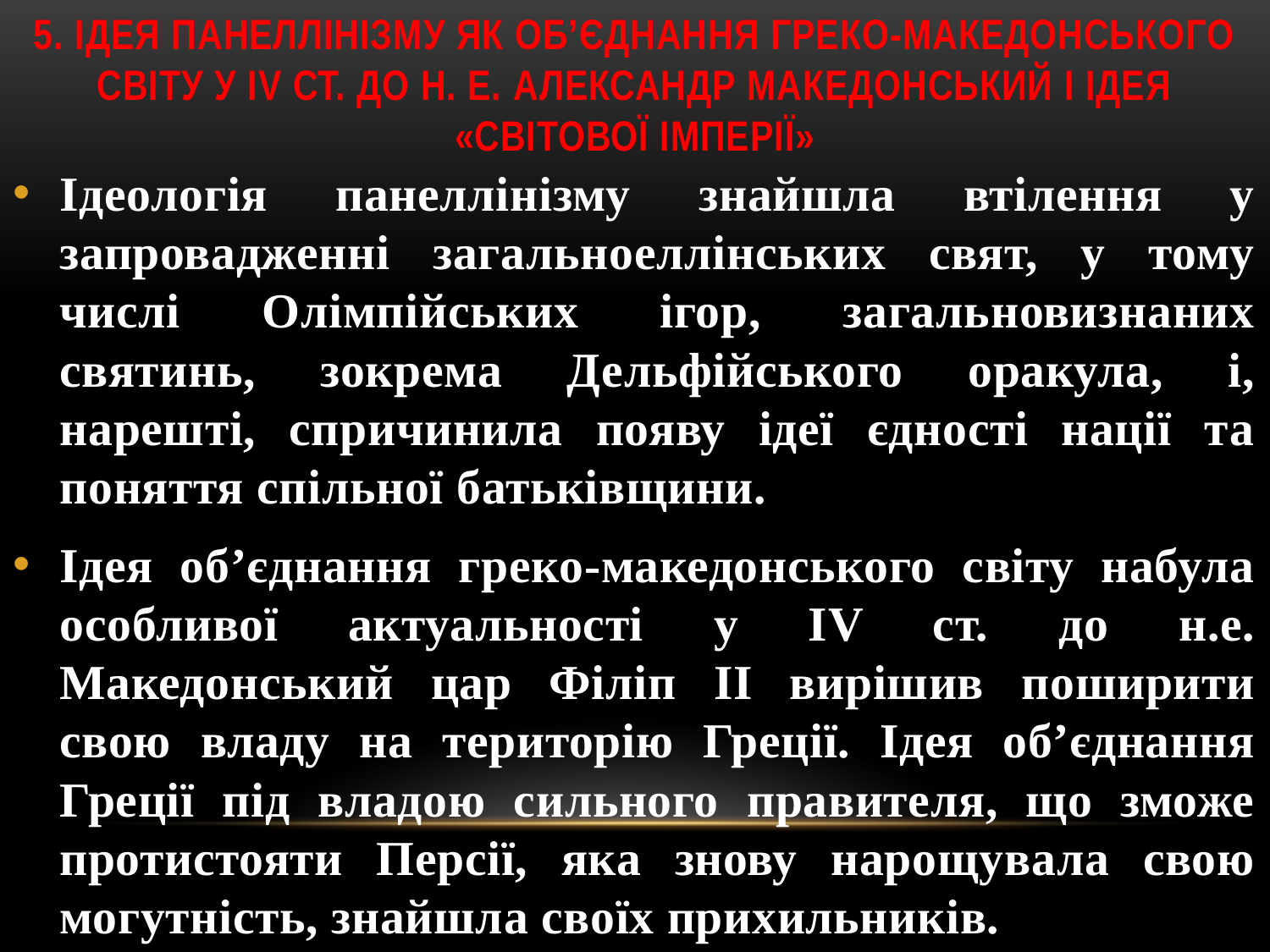

# 5. Ідея панеллінізму як об’єднання греко-македонського світу у IV ст. до н. е. Александр Македонський і ідея «світової імперії»
Ідеологія панеллінізму знайшла втілення у запровадженні загальноеллінських свят, у тому числі Олімпійських ігор, загальновизнаних святинь, зокрема Дельфійського оракула, і, нарешті, спричинила появу ідеї єдності нації та поняття спільної батьківщини.
Ідея об’єднання греко-македонського світу набула особливої актуальності у IV ст. до н.е. Македонський цар Філіп ІІ вирішив поширити свою владу на територію Греції. Ідея об’єднання Греції під владою сильного правителя, що зможе протистояти Персії, яка знову нарощувала свою могутність, знайшла своїх прихильників.